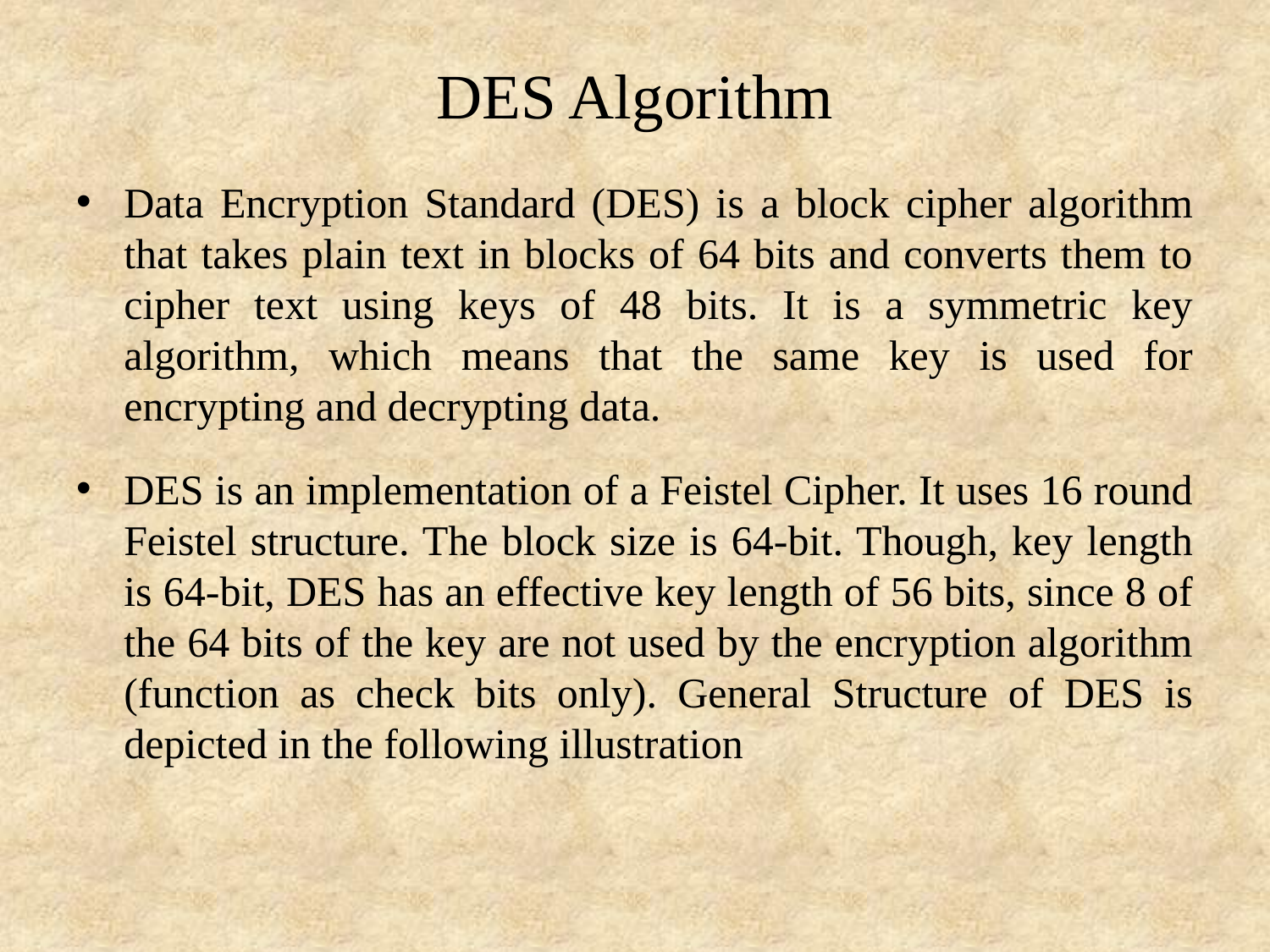

# DES Algorithm
Data Encryption Standard (DES) is a block cipher algorithm that takes plain text in blocks of 64 bits and converts them to cipher text using keys of 48 bits. It is a symmetric key algorithm, which means that the same key is used for encrypting and decrypting ​data.

DES is an implementation of a Feistel Cipher. It uses 16 round Feistel structure. The block size is 64-bit. Though, key length is 64-bit, DES has an effective key length of 56 bits, since 8 of the 64 bits of the key are not used by the encryption algorithm (function as check bits only). General Structure of DES is depicted in the following illustration